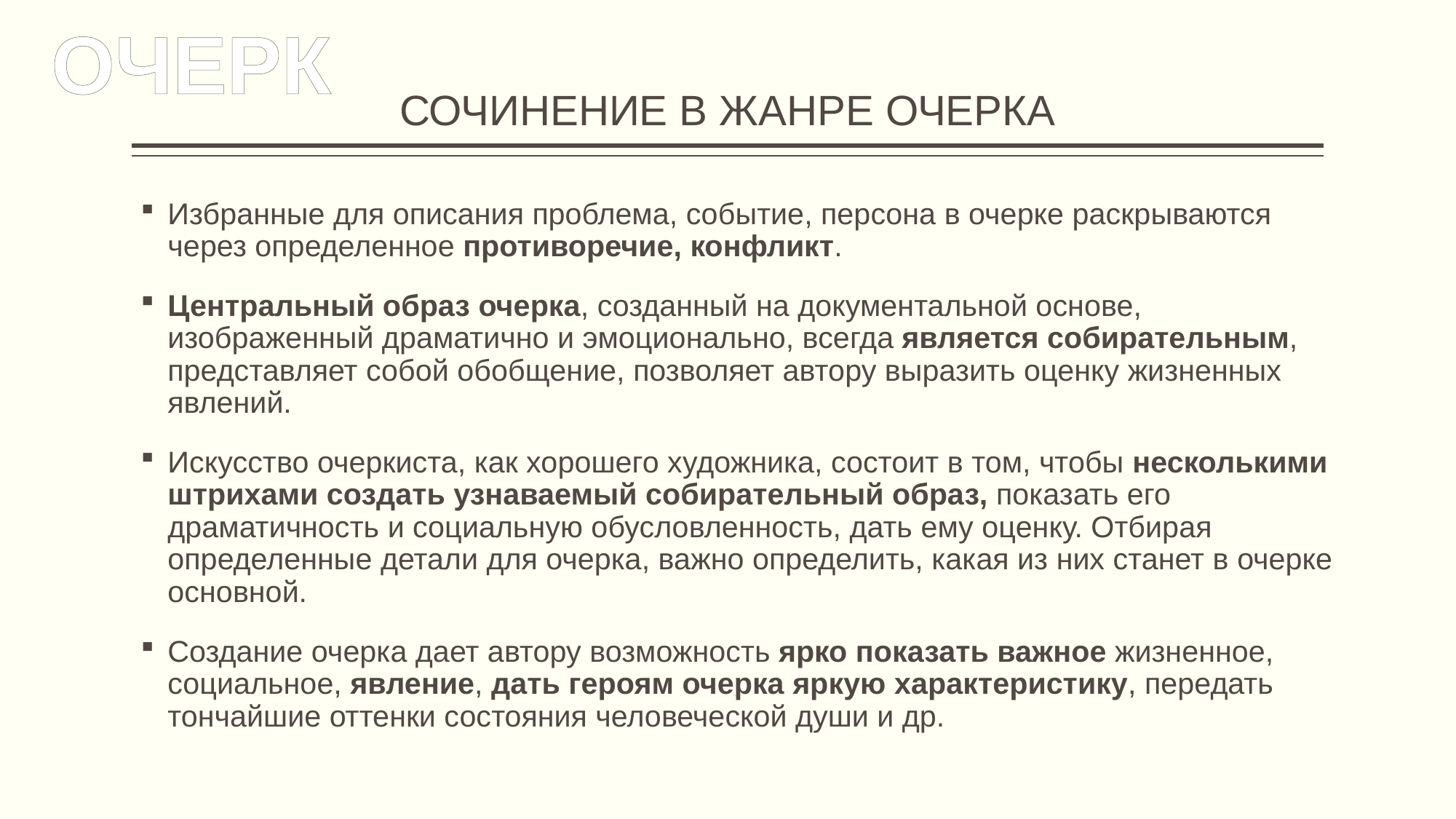

ОЧЕРК
# СОЧИНЕНИЕ В ЖАНРЕ ОЧЕРКА
Избранные для описания проблема, событие, персона в очерке раскрываются через определенное противоречие, конфликт.
Центральный образ очерка, созданный на документальной основе, изображенный драматично и эмоционально, всегда является собирательным, представляет собой обобщение, позволяет автору выразить оценку жизненных явлений.
Искусство очеркиста, как хорошего художника, состоит в том, чтобы несколькими штрихами создать узнаваемый собирательный образ, показать его драматичность и социальную обусловленность, дать ему оценку. Отбирая определенные детали для очерка, важно определить, какая из них станет в очерке основной.
Создание очерка дает автору возможность ярко показать важное жизненное, социальное, явление, дать героям очерка яркую характеристику, передать тончайшие оттенки состояния человеческой души и др.